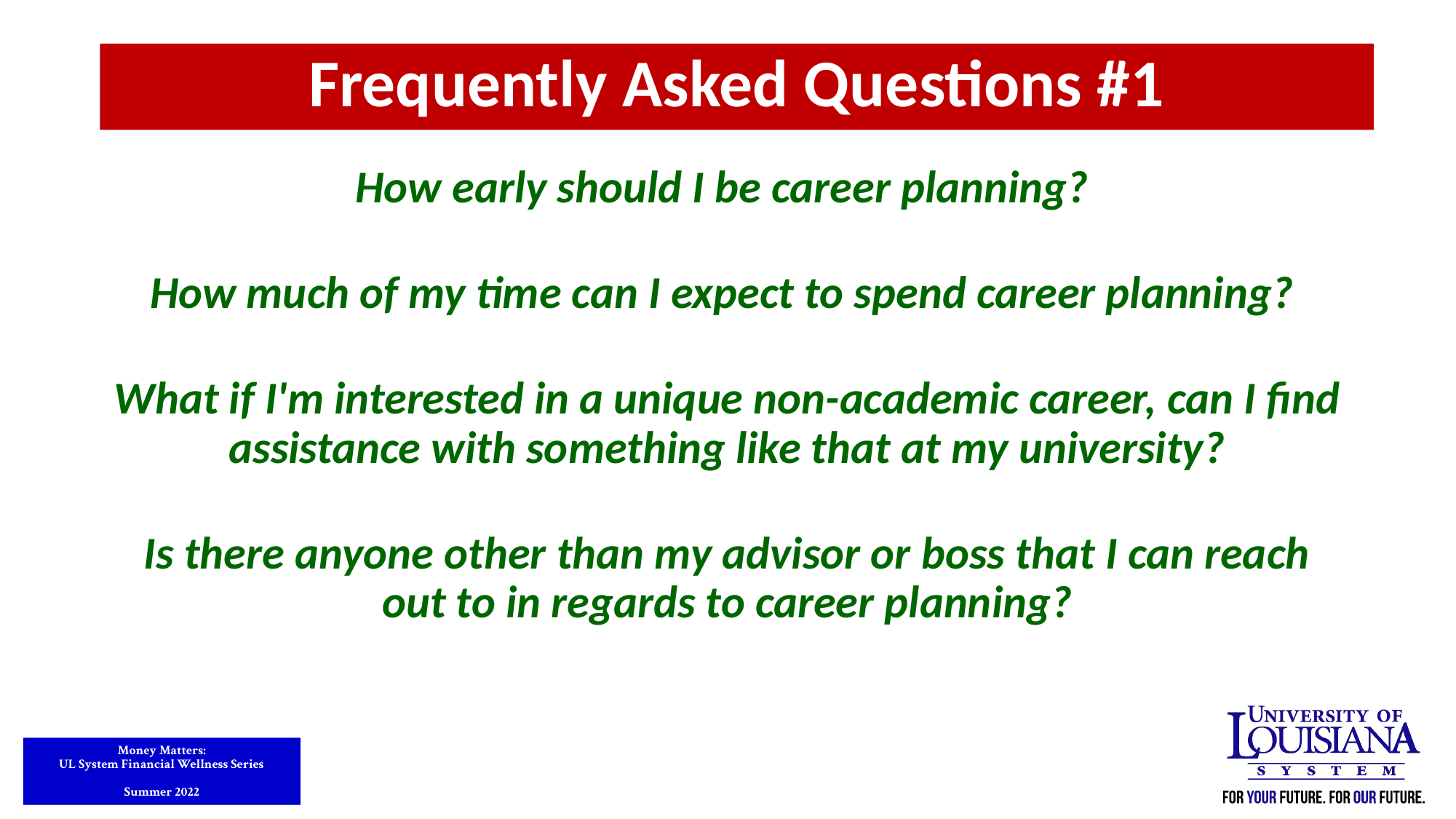

Frequently Asked Questions #1
How early should I be career planning?

How much of my time can I expect to spend career planning?

What if I'm interested in a unique non-academic career, can I find assistance with something like that at my university?

Is there anyone other than my advisor or boss that I can reach out to in regards to career planning?